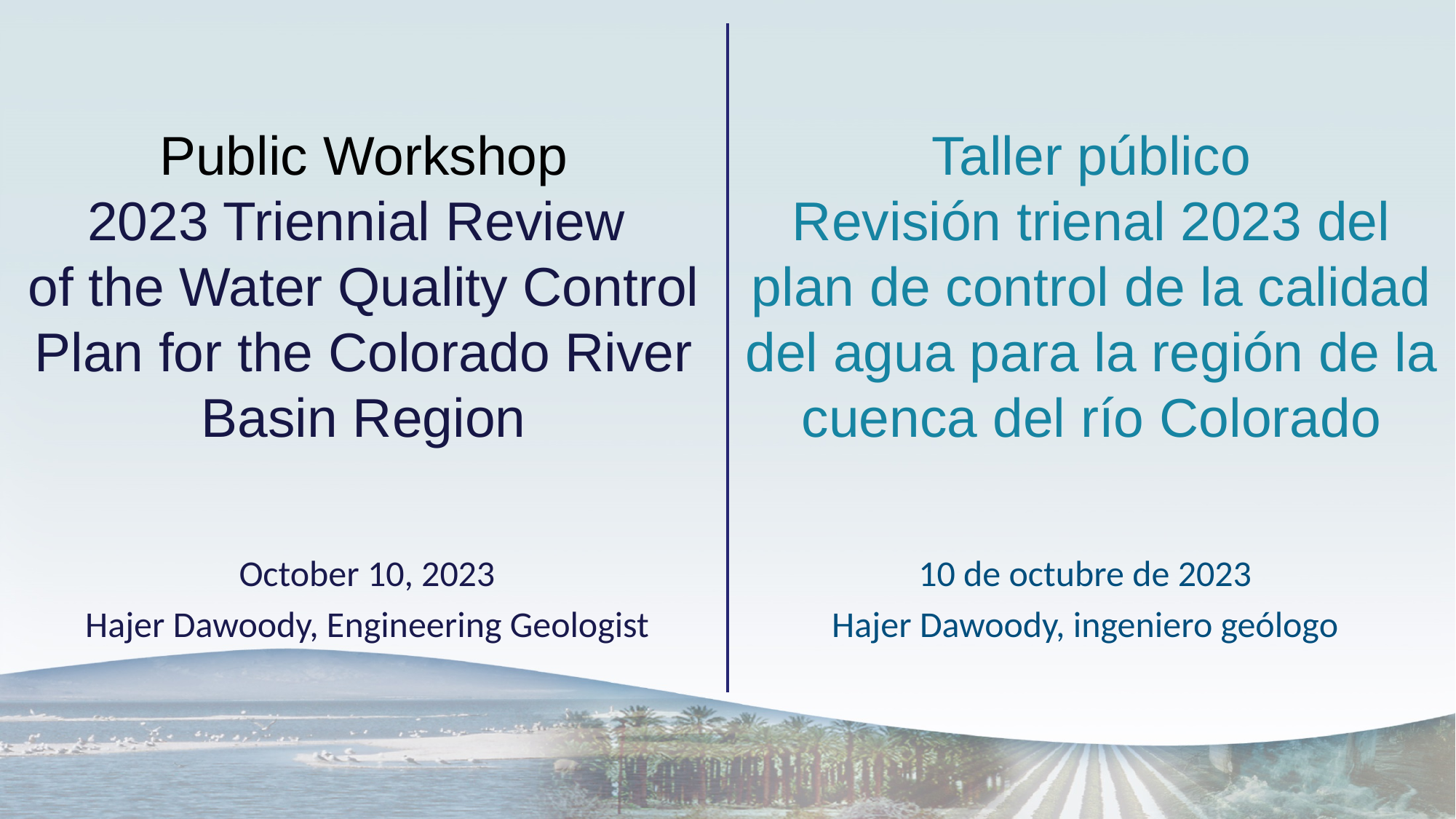

Public Workshop
2023 Triennial Review
of the Water Quality Control Plan for the Colorado River Basin Region
Taller público
Revisión trienal 2023 del plan de control de la calidad del agua para la región de la cuenca del río Colorado
10 de octubre de 2023
Hajer Dawoody, ingeniero geólogo
October 10, 2023
Hajer Dawoody, Engineering Geologist